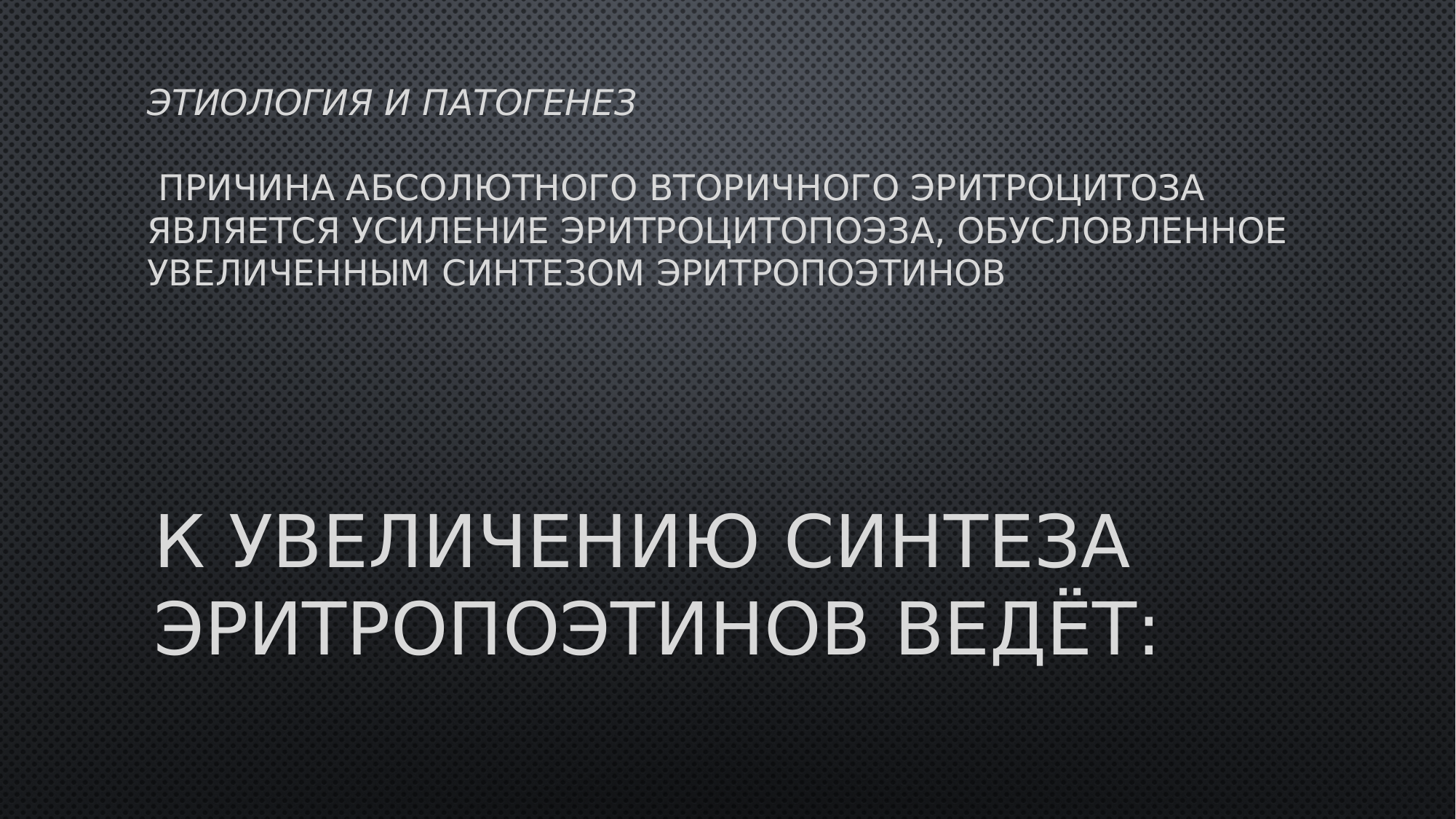

# Этиология и патогенез  Причина абсолютного вторичного эритроцитоза является усиление эритроцитопоэза, обусловленное увеличенным синтезом эритропоэтинов
К увеличению синтеза эритропоэтинов ведёт: